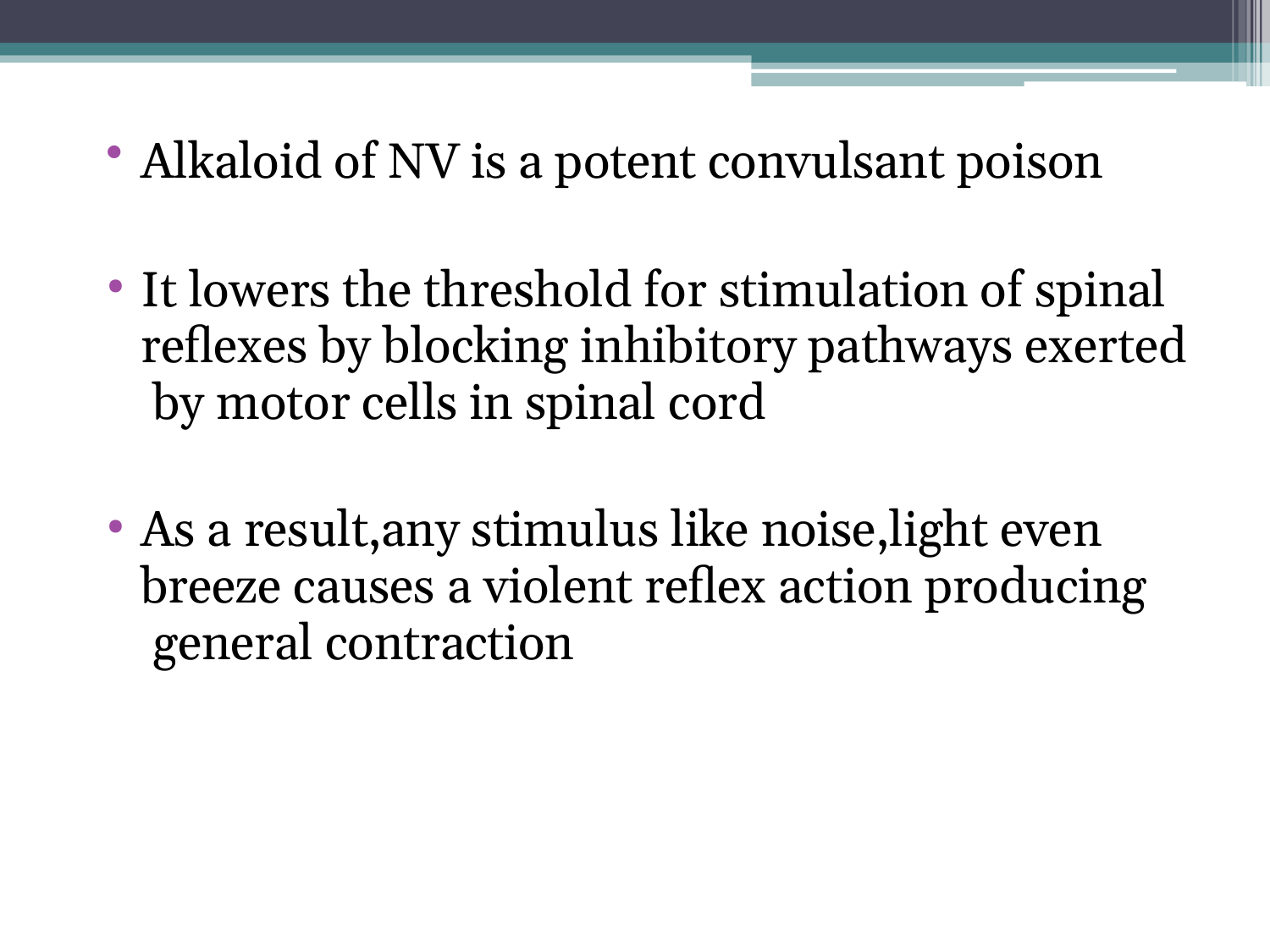

Alkaloid of NV is a potent convulsant poison

It lowers the threshold for stimulation of spinal  reflexes by blocking inhibitory pathways exerted  by motor cells in spinal cord

As a result,any stimulus like noise,light even  breeze causes a violent reflex action producing  general contraction